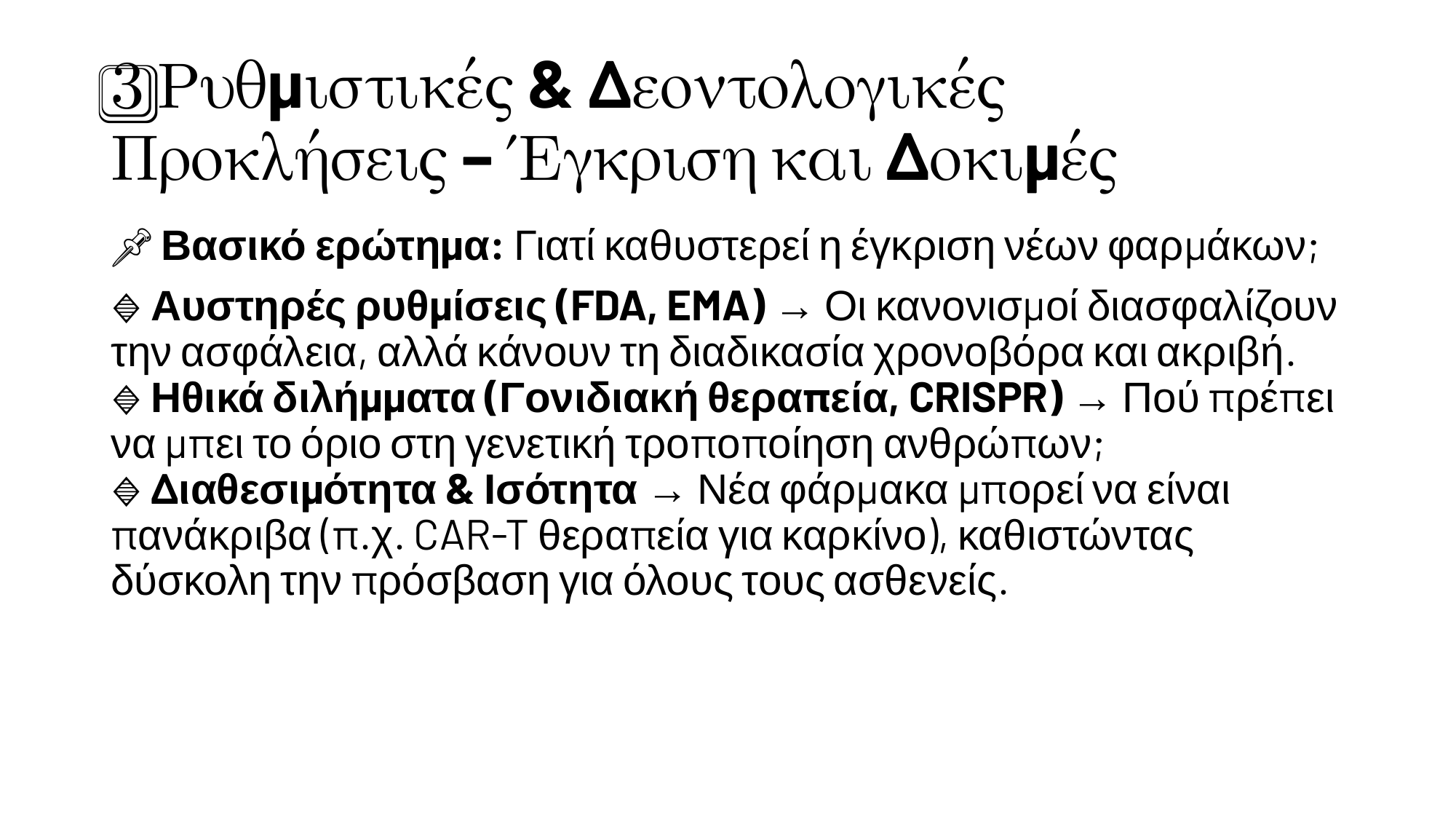

# 3️⃣ Ρυθμιστικές & Δεοντολογικές Προκλήσεις – Έγκριση και Δοκιμές
📌 Βασικό ερώτημα: Γιατί καθυστερεί η έγκριση νέων φαρμάκων;
🔹 Αυστηρές ρυθμίσεις (FDA, EMA) → Οι κανονισμοί διασφαλίζουν την ασφάλεια, αλλά κάνουν τη διαδικασία χρονοβόρα και ακριβή.
🔹 Ηθικά διλήμματα (Γονιδιακή θεραπεία, CRISPR) → Πού πρέπει να μπει το όριο στη γενετική τροποποίηση ανθρώπων;
🔹 Διαθεσιμότητα & Ισότητα → Νέα φάρμακα μπορεί να είναι πανάκριβα (π.χ. CAR-T θεραπεία για καρκίνο), καθιστώντας δύσκολη την πρόσβαση για όλους τους ασθενείς.